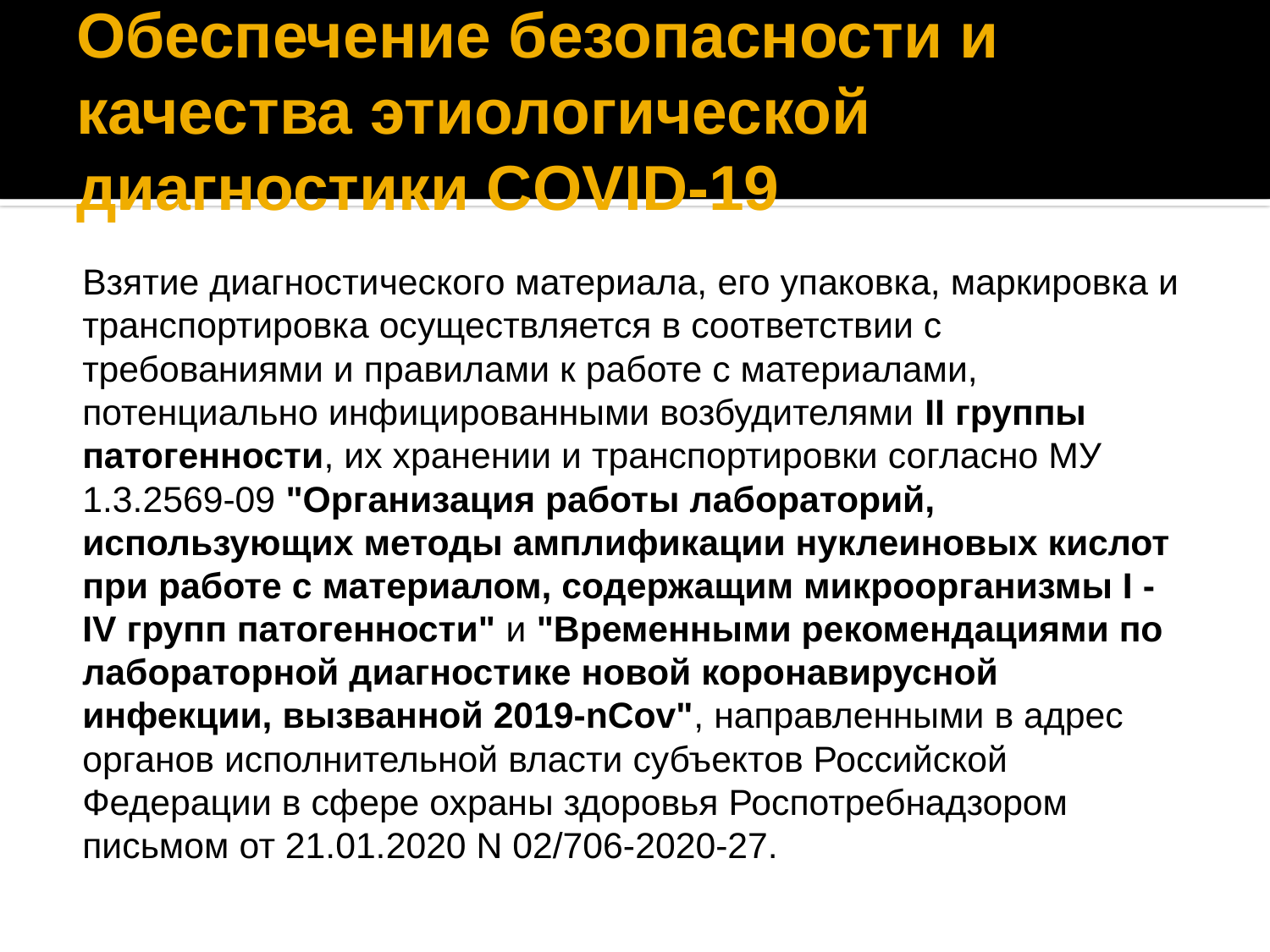

# Обеспечение безопасности и качества этиологической диагностики COVID-19
Взятие диагностического материала, его упаковка, маркировка и транспортировка осуществляется в соответствии с требованиями и правилами к работе с материалами, потенциально инфицированными возбудителями II группы патогенности, их хранении и транспортировки согласно МУ 1.3.2569-09 "Организация работы лабораторий, использующих методы амплификации нуклеиновых кислот при работе с материалом, содержащим микроорганизмы I - IV групп патогенности" и "Временными рекомендациями по лабораторной диагностике новой коронавирусной инфекции, вызванной 2019-nCov", направленными в адрес органов исполнительной власти субъектов Российской Федерации в сфере охраны здоровья Роспотребнадзором письмом от 21.01.2020 N 02/706-2020-27.